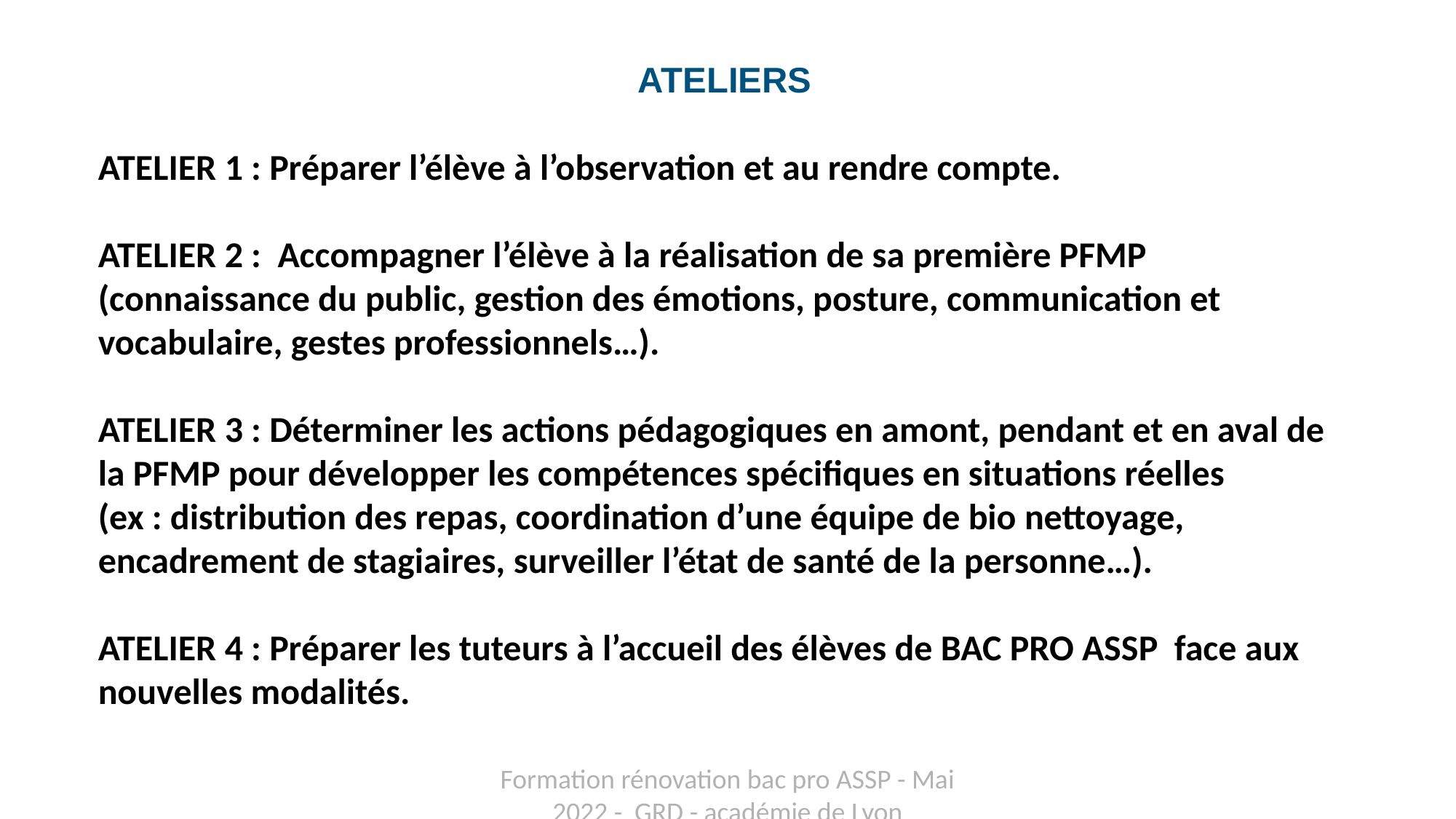

# ATELIERS
ATELIER 1 : Préparer l’élève à l’observation et au rendre compte.

ATELIER 2 :  Accompagner l’élève à la réalisation de sa première PFMP (connaissance du public, gestion des émotions, posture, communication et vocabulaire, gestes professionnels…).

ATELIER 3 : Déterminer les actions pédagogiques en amont, pendant et en aval de la PFMP pour développer les compétences spécifiques en situations réelles
(ex : distribution des repas, coordination d’une équipe de bio nettoyage, encadrement de stagiaires, surveiller l’état de santé de la personne…).

ATELIER 4 : Préparer les tuteurs à l’accueil des élèves de BAC PRO ASSP  face aux nouvelles modalités.
Formation rénovation bac pro ASSP - Mai 2022 -  GRD - académie de Lyon